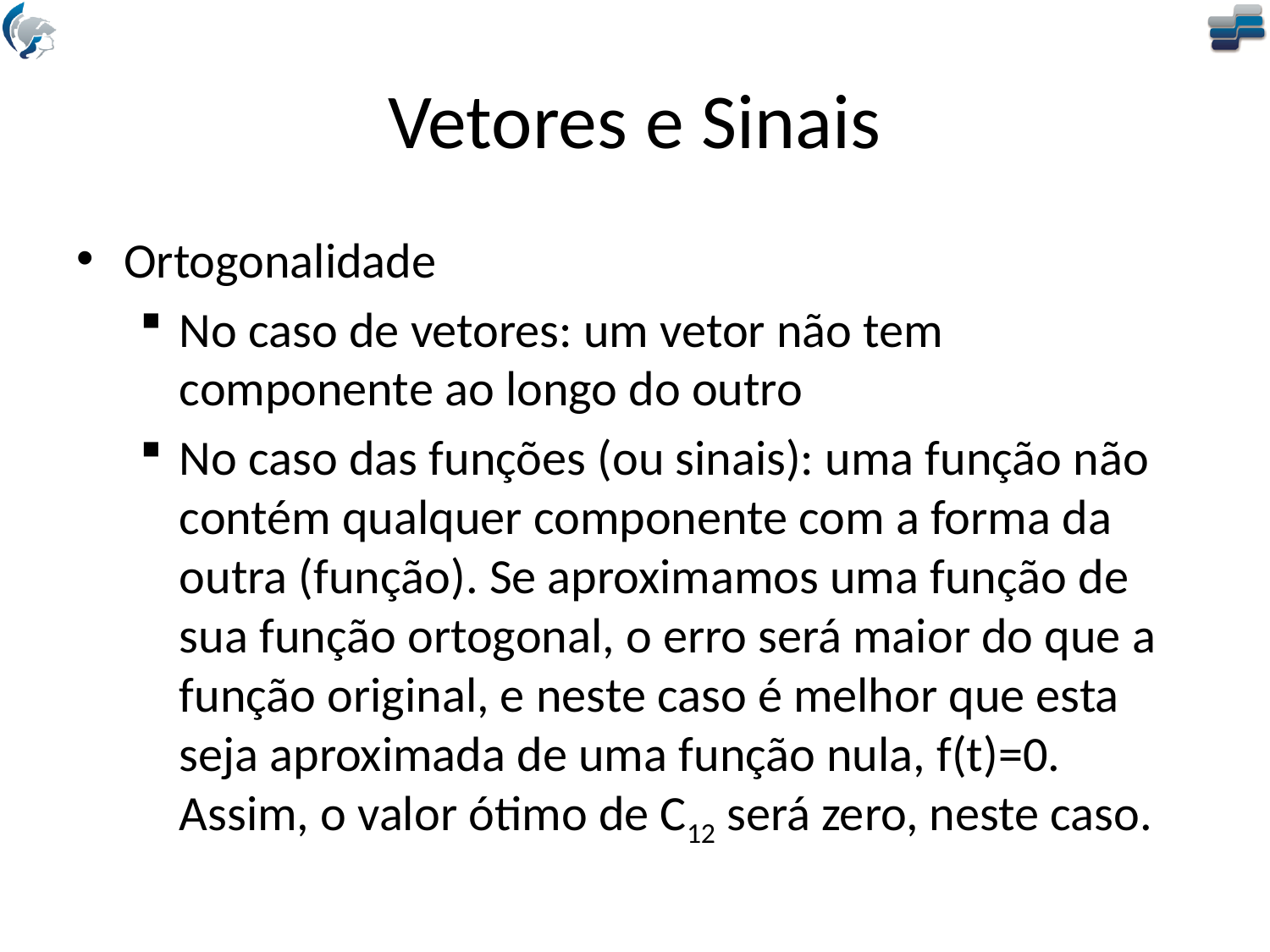

# Vetores e Sinais
Ortogonalidade
No caso de vetores: um vetor não tem componente ao longo do outro
No caso das funções (ou sinais): uma função não contém qualquer componente com a forma da outra (função). Se aproximamos uma função de sua função ortogonal, o erro será maior do que a função original, e neste caso é melhor que esta seja aproximada de uma função nula, f(t)=0. Assim, o valor ótimo de C12 será zero, neste caso.